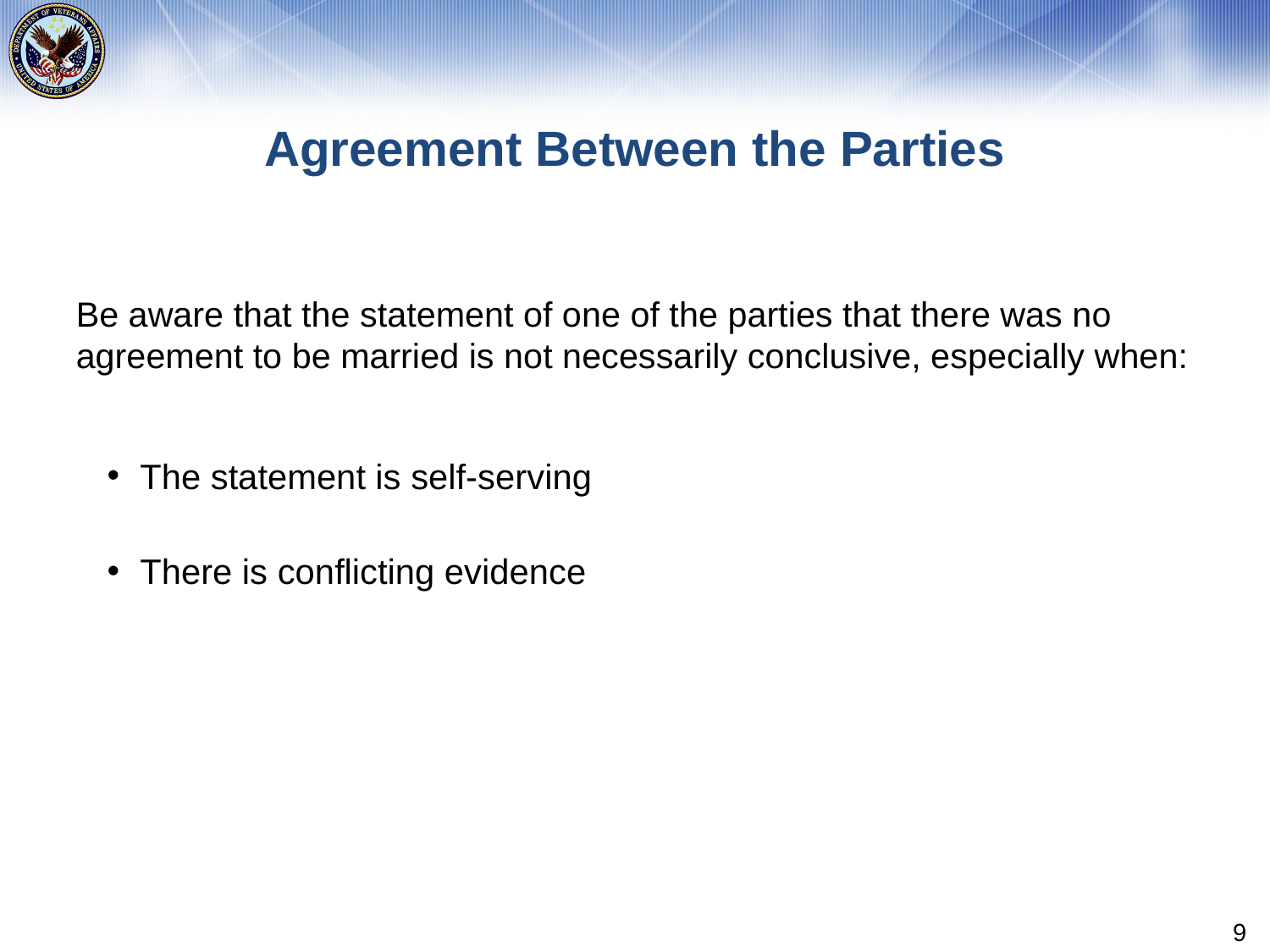

# Agreement Between the Parties
Be aware that the statement of one of the parties that there was no agreement to be married is not necessarily conclusive, especially when:
The statement is self-serving
There is conflicting evidence
9